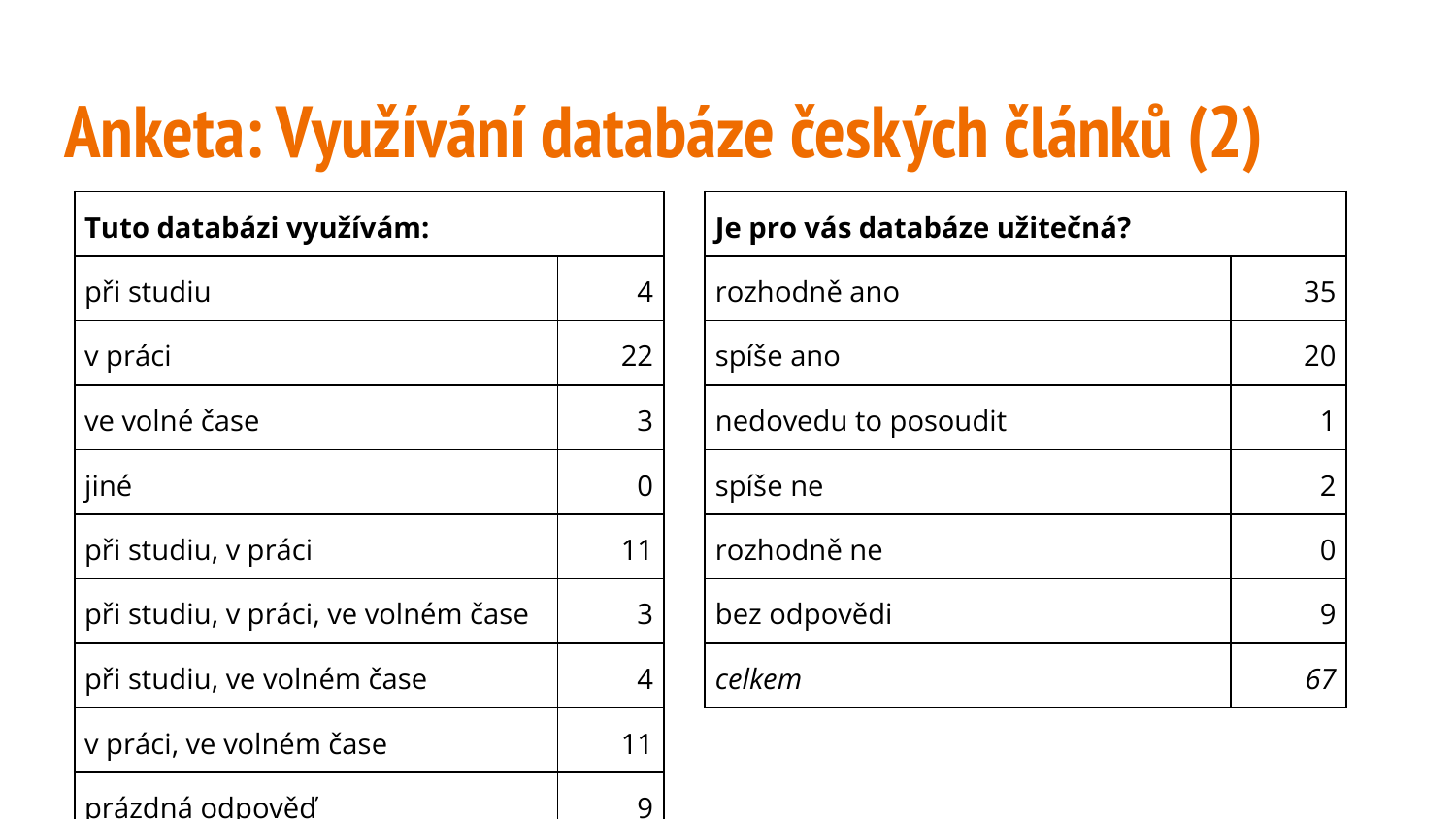

# Anketa: Využívání databáze českých článků (2)
| Tuto databázi využívám: |  |
| --- | --- |
| při studiu | 4 |
| v práci | 22 |
| ve volné čase | 3 |
| jiné | 0 |
| při studiu, v práci | 11 |
| při studiu, v práci, ve volném čase | 3 |
| při studiu, ve volném čase | 4 |
| v práci, ve volném čase | 11 |
| prázdná odpověď | 9 |
| Je pro vás databáze užitečná? |  |
| --- | --- |
| rozhodně ano | 35 |
| spíše ano | 20 |
| nedovedu to posoudit | 1 |
| spíše ne | 2 |
| rozhodně ne | 0 |
| bez odpovědi | 9 |
| celkem | 67 |